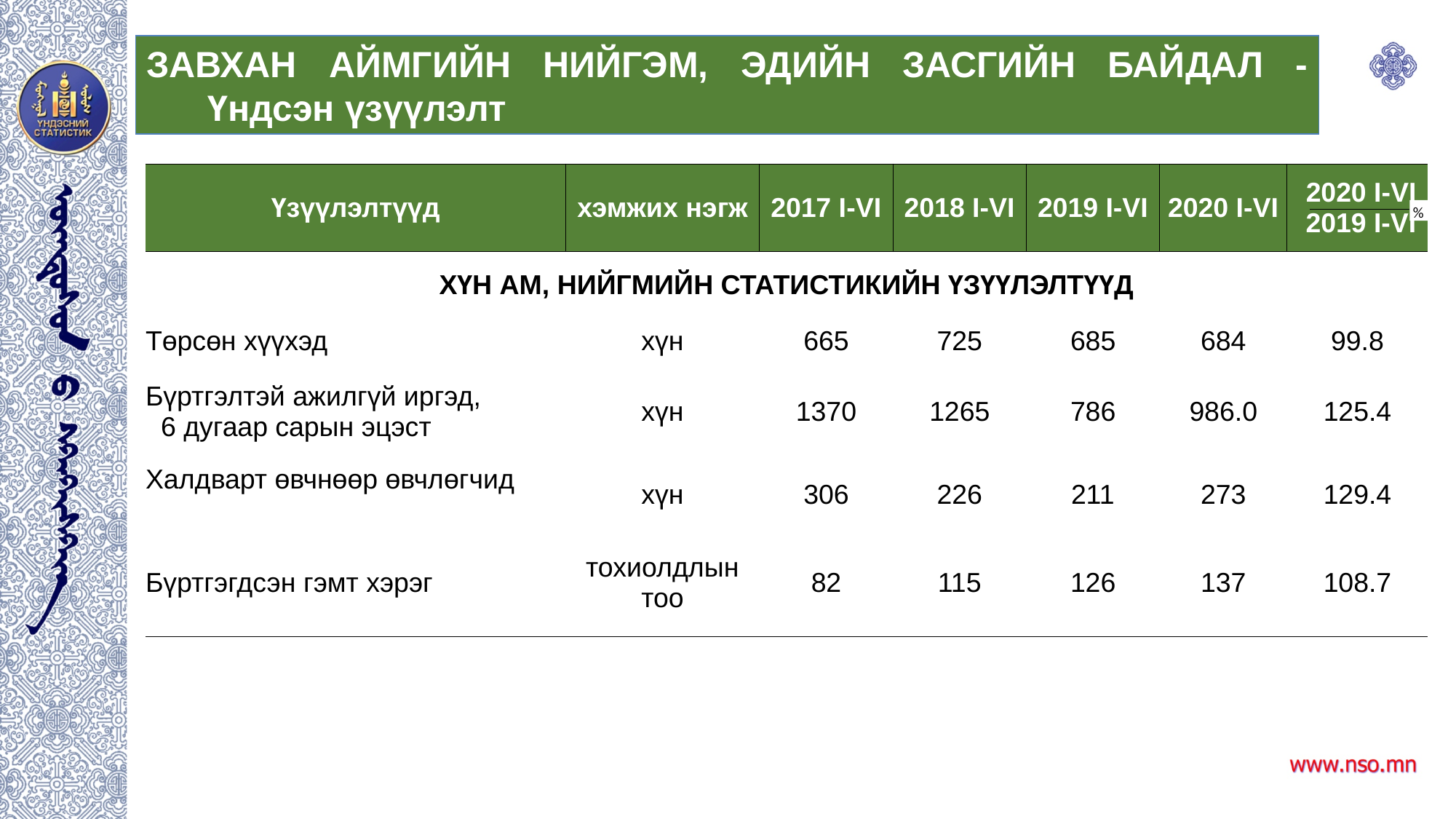

ЗАВХАН АЙМГИЙН НИЙГЭМ, ЭДИЙН ЗАСГИЙН БАЙДАЛ - Үндсэн үзүүлэлт
| Үзүүлэлтүүд | хэмжих нэгж | 2017 I-VI | 2018 I-VI | 2019 I-VI | 2020 I-VI | 2020 I-VI 2019 I-VI |
| --- | --- | --- | --- | --- | --- | --- |
| ХҮН АМ, НИЙГМИЙН СТАТИСТИКИЙН ҮЗҮҮЛЭЛТҮҮД |  |  |  |  |  |  |
| Төрсөн хүүхэд | хүн | 665 | 725 | 685 | 684 | 99.8 |
| Бүртгэлтэй ажилгүй иргэд, 6 дугаар сарын эцэст | хүн | 1370 | 1265 | 786 | 986.0 | 125.4 |
| Халдварт өвчнөөр өвчлөгчид | хүн | 306 | 226 | 211 | 273 | 129.4 |
| Бүртгэгдсэн гэмт хэрэг | тохиолдлын тоо | 82 | 115 | 126 | 137 | 108.7 |
%